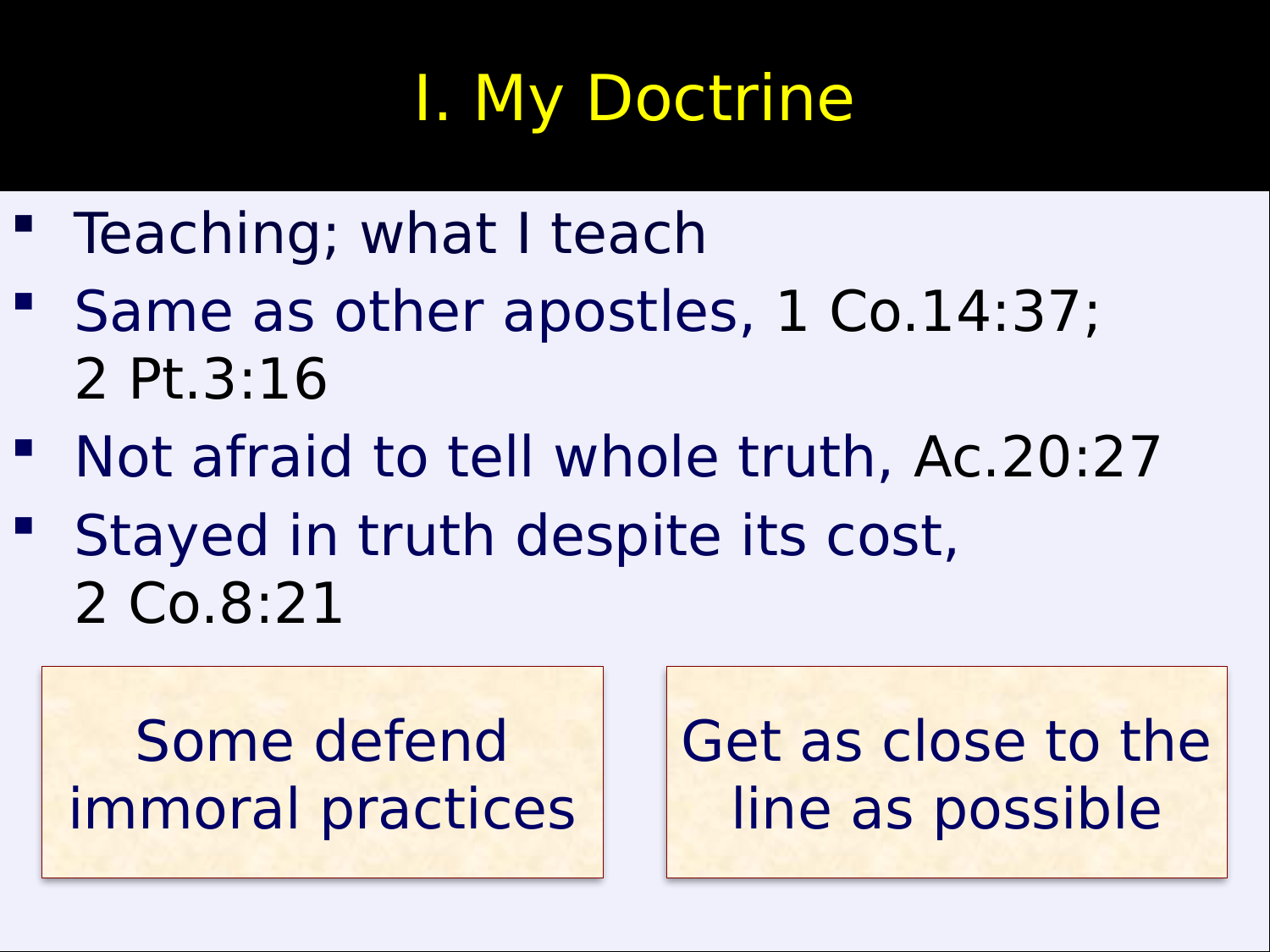

# I. My Doctrine
Teaching; what I teach
Same as other apostles, 1 Co.14:37;
2 Pt.3:16
Not afraid to tell whole truth, Ac.20:27
Stayed in truth despite its cost,
2 Co.8:21

Some defend immoral practices
Get as close to the line as possible